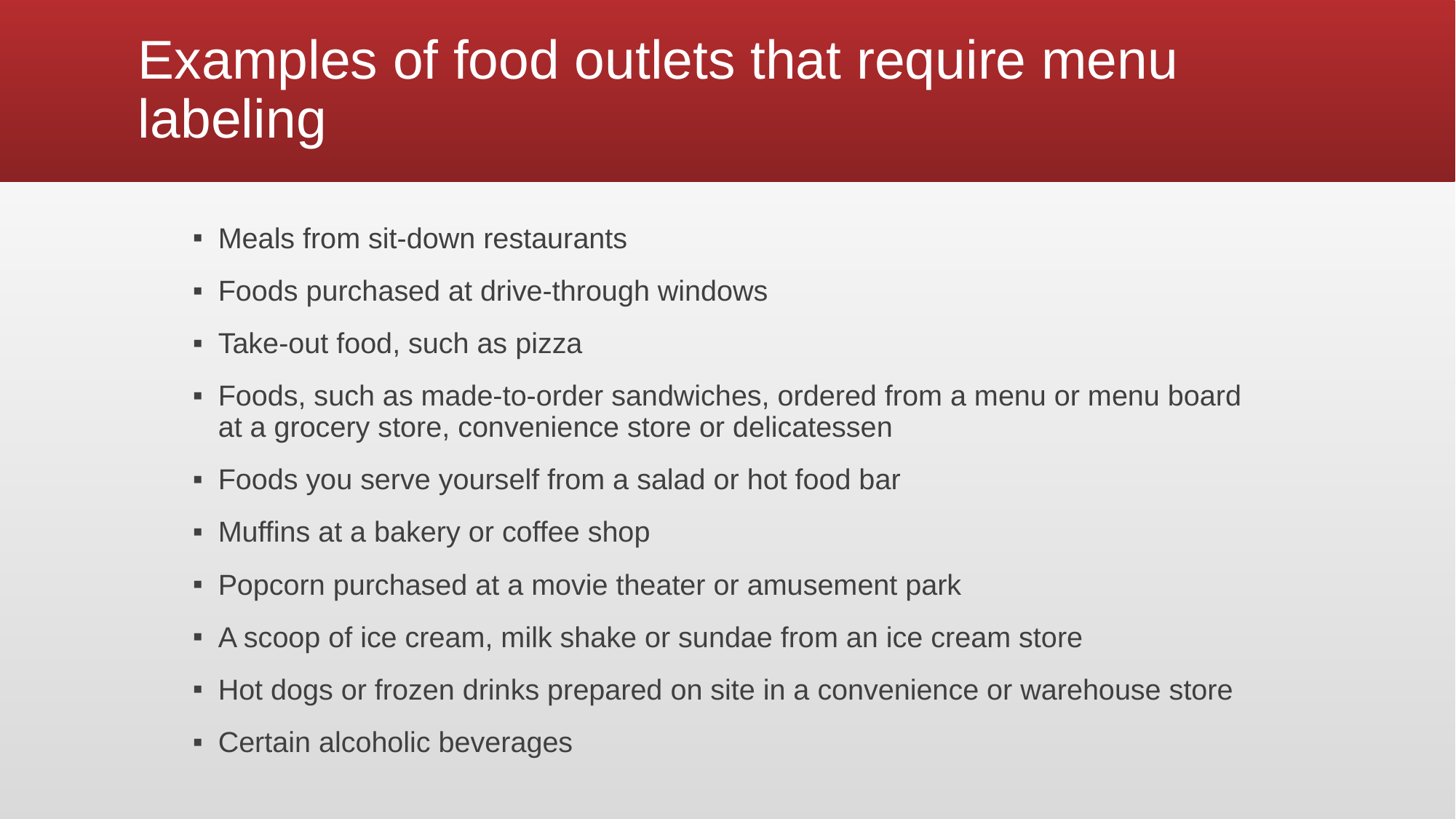

# Examples of food outlets that require menu labeling
Meals from sit-down restaurants
Foods purchased at drive-through windows
Take-out food, such as pizza
Foods, such as made-to-order sandwiches, ordered from a menu or menu board at a grocery store, convenience store or delicatessen
Foods you serve yourself from a salad or hot food bar
Muffins at a bakery or coffee shop
Popcorn purchased at a movie theater or amusement park
A scoop of ice cream, milk shake or sundae from an ice cream store
Hot dogs or frozen drinks prepared on site in a convenience or warehouse store
Certain alcoholic beverages